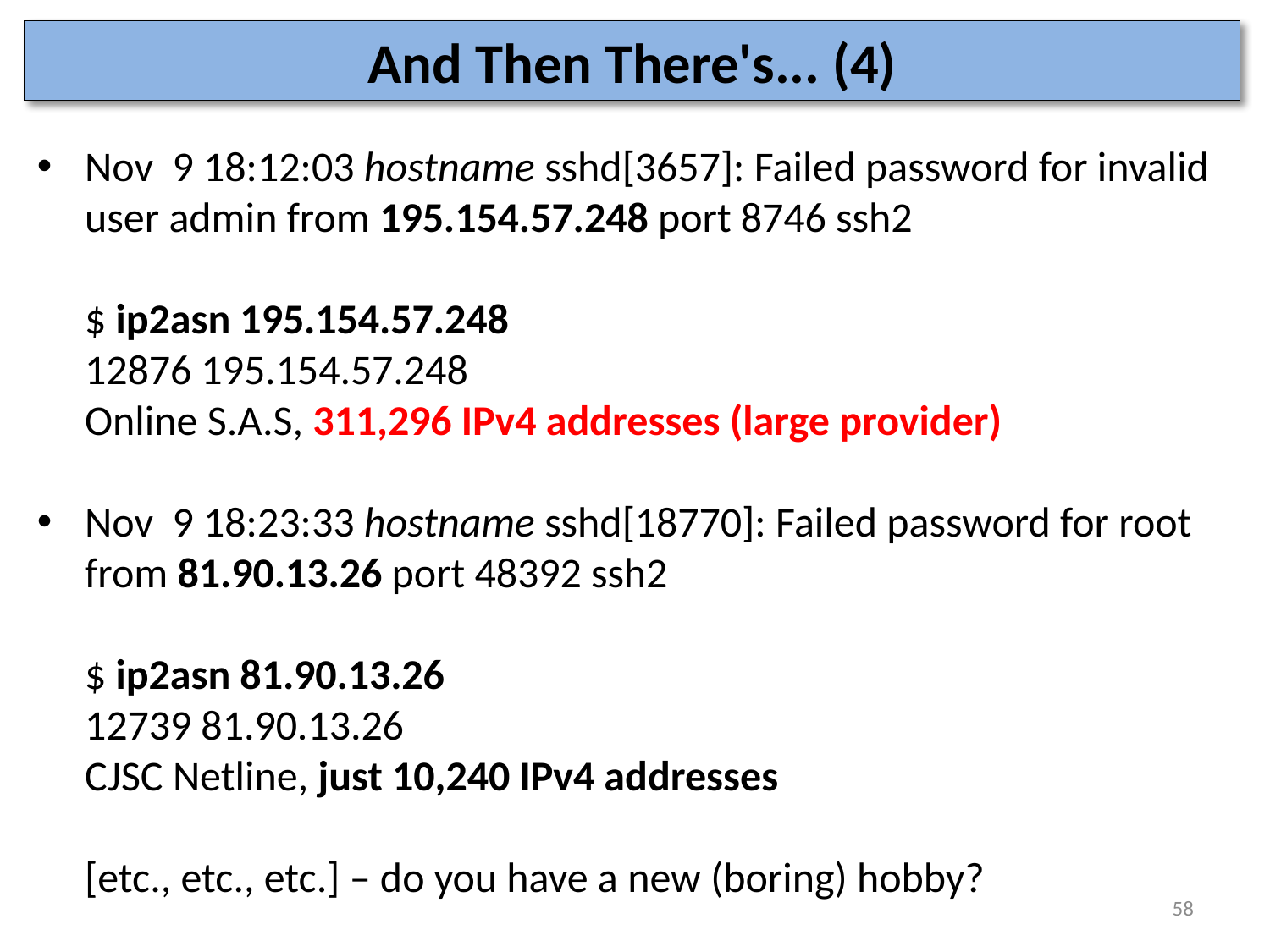

# And Then There's... (4)
Nov  9 18:12:03 hostname sshd[3657]: Failed password for invalid user admin from 195.154.57.248 port 8746 ssh2
$ ip2asn 195.154.57.248
12876 195.154.57.248
Online S.A.S, 311,296 IPv4 addresses (large provider)
Nov  9 18:23:33 hostname sshd[18770]: Failed password for root from 81.90.13.26 port 48392 ssh2
$ ip2asn 81.90.13.26
12739 81.90.13.26
CJSC Netline, just 10,240 IPv4 addresses
[etc., etc., etc.] – do you have a new (boring) hobby?
58